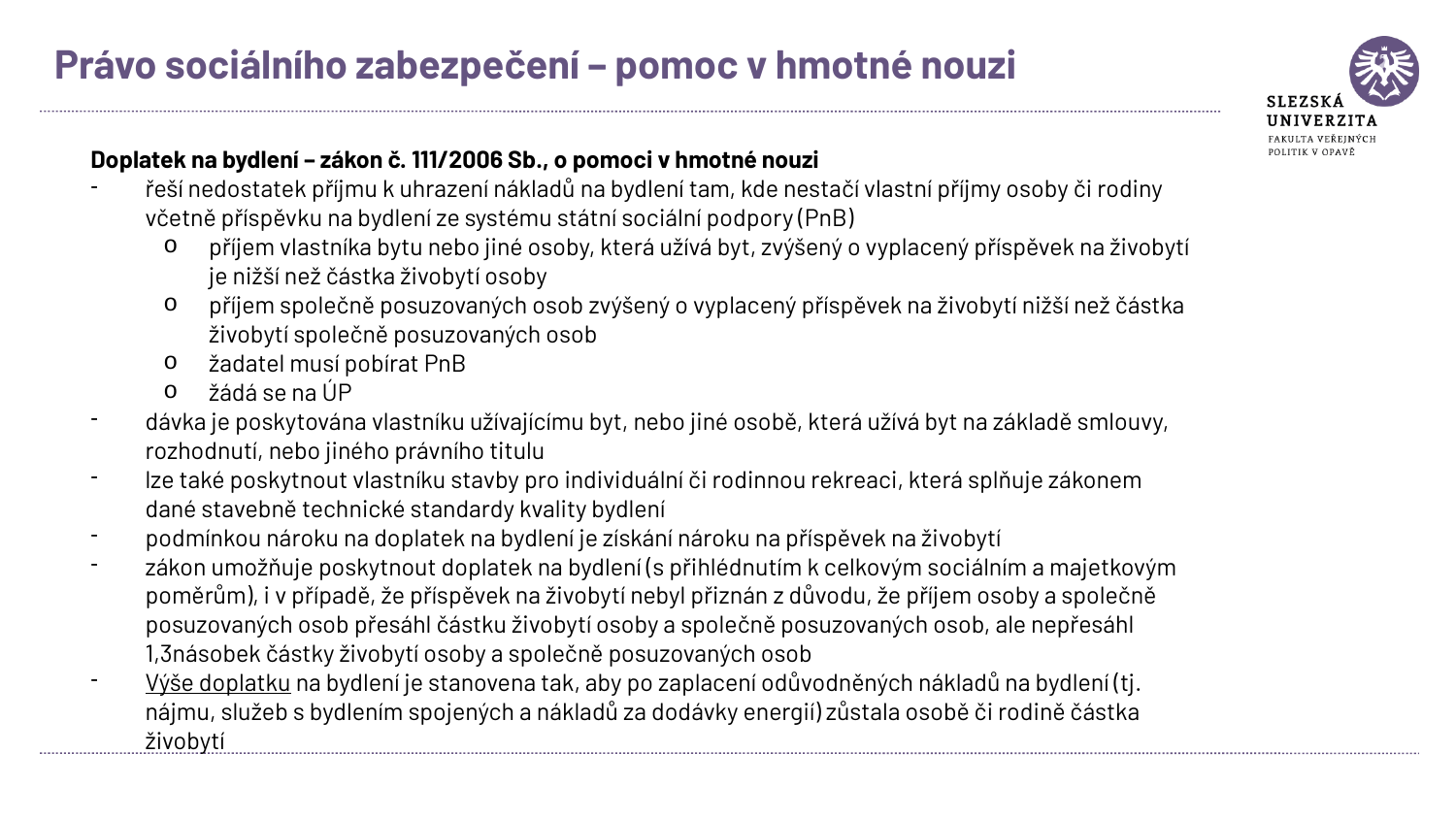

Právo sociálního zabezpečení – pomoc v hmotné nouzi

Doplatek na bydlení – zákon č. 111/2006 Sb., o pomoci v hmotné nouzi
řeší nedostatek příjmu k uhrazení nákladů na bydlení tam, kde nestačí vlastní příjmy osoby či rodiny včetně příspěvku na bydlení ze systému státní sociální podpory (PnB)
příjem vlastníka bytu nebo jiné osoby, která užívá byt, zvýšený o vyplacený příspěvek na živobytí je nižší než částka živobytí osoby
příjem společně posuzovaných osob zvýšený o vyplacený příspěvek na živobytí nižší než částka živobytí společně posuzovaných osob
žadatel musí pobírat PnB
žádá se na ÚP
dávka je poskytována vlastníku užívajícímu byt, nebo jiné osobě, která užívá byt na základě smlouvy, rozhodnutí, nebo jiného právního titulu
lze také poskytnout vlastníku stavby pro individuální či rodinnou rekreaci, která splňuje zákonem dané stavebně technické standardy kvality bydlení
podmínkou nároku na doplatek na bydlení je získání nároku na příspěvek na živobytí
zákon umožňuje poskytnout doplatek na bydlení (s přihlédnutím k celkovým sociálním a majetkovým poměrům), i v případě, že příspěvek na živobytí nebyl přiznán z důvodu, že příjem osoby a společně posuzovaných osob přesáhl částku živobytí osoby a společně posuzovaných osob, ale nepřesáhl 1,3násobek částky živobytí osoby a společně posuzovaných osob
Výše doplatku na bydlení je stanovena tak, aby po zaplacení odůvodněných nákladů na bydlení (tj. nájmu, služeb s bydlením spojených a nákladů za dodávky energií) zůstala osobě či rodině částka živobytí